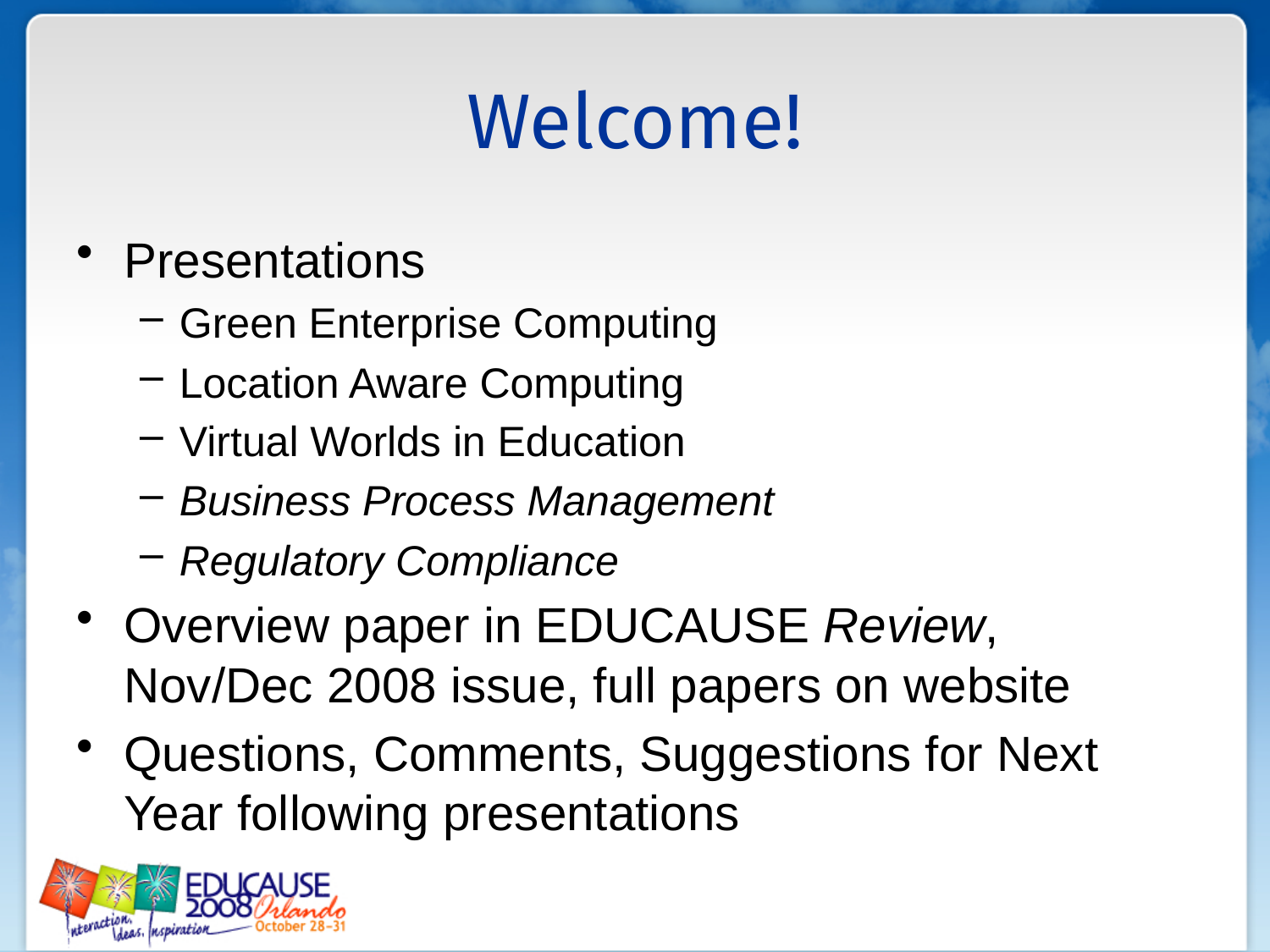

# Welcome!
Presentations
Green Enterprise Computing
Location Aware Computing
Virtual Worlds in Education
Business Process Management
Regulatory Compliance
Overview paper in EDUCAUSE Review, Nov/Dec 2008 issue, full papers on website
Questions, Comments, Suggestions for Next Year following presentations